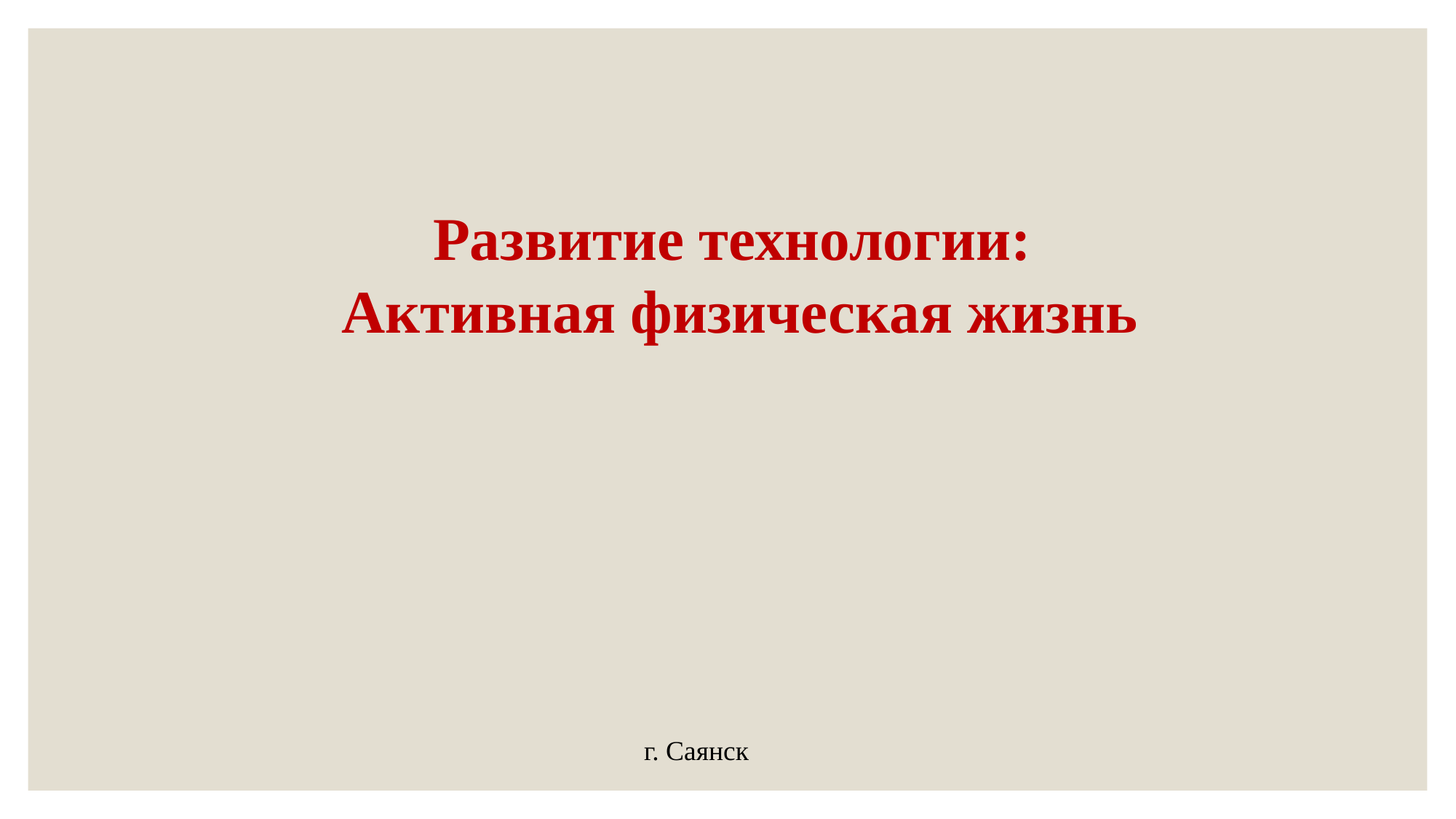

Развитие технологии:
 Активная физическая жизнь

г. Саянск